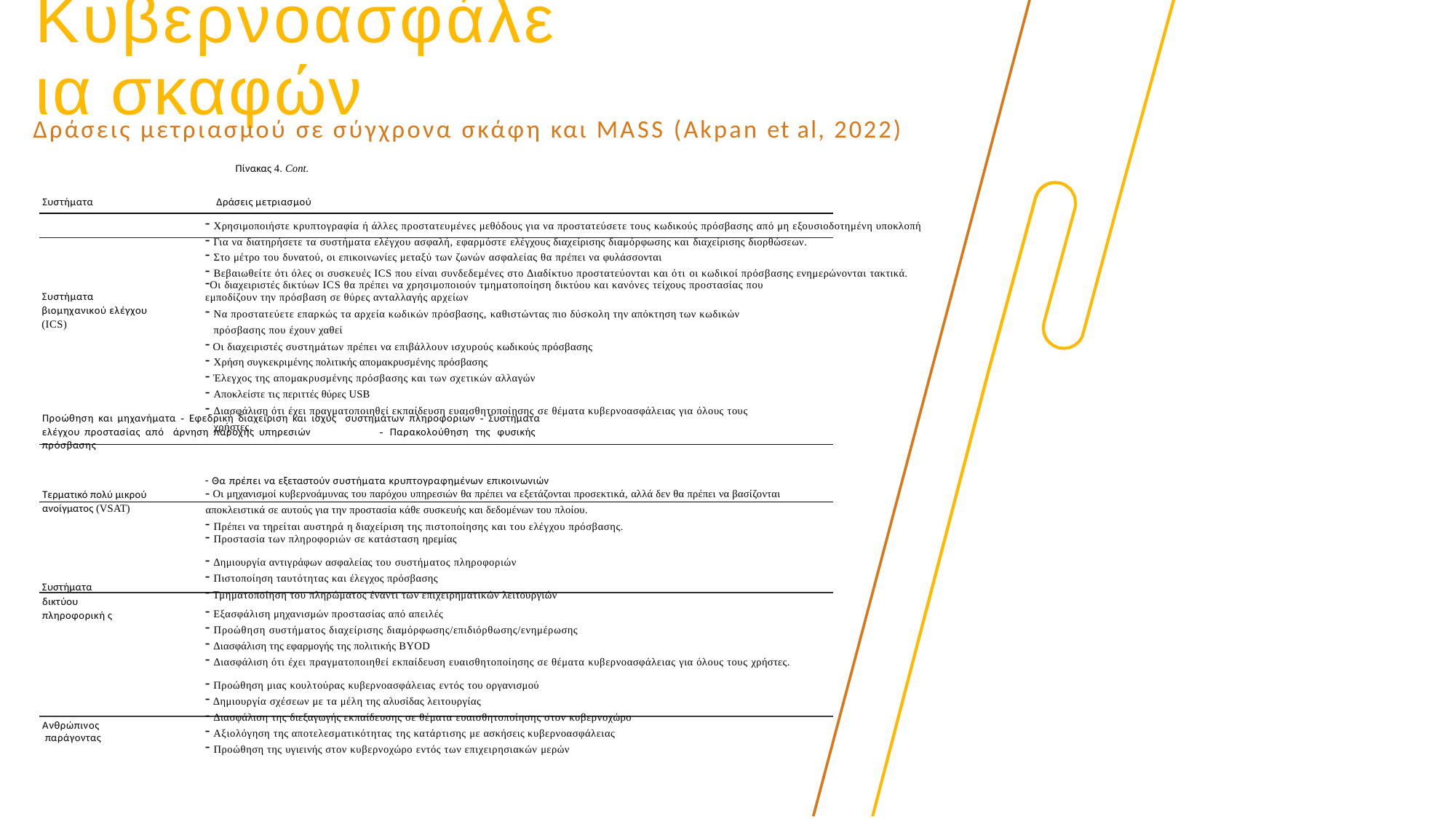

# Κυβερνοασφάλεια σκαφών

Δράσεις μετριασμού σε σύγχρονα σκάφη και MASS (Akpan et al, 2022)
Πίνακας 4. Cont.

Συστήματα	Δράσεις μετριασμού
Χρησιμοποιήστε κρυπτογραφία ή άλλες προστατευμένες μεθόδους για να προστατεύσετε τους κωδικούς πρόσβασης από μη εξουσιοδοτημένη υποκλοπή
Για να διατηρήσετε τα συστήματα ελέγχου ασφαλή, εφαρμόστε ελέγχους διαχείρισης διαμόρφωσης και διαχείρισης διορθώσεων.
Στο μέτρο του δυνατού, οι επικοινωνίες μεταξύ των ζωνών ασφαλείας θα πρέπει να φυλάσσονται
Βεβαιωθείτε ότι όλες οι συσκευές ICS που είναι συνδεδεμένες στο Διαδίκτυο προστατεύονται και ότι οι κωδικοί πρόσβασης ενημερώνονται τακτικά.
Οι διαχειριστές δικτύων ICS θα πρέπει να χρησιμοποιούν τμηματοποίηση δικτύου και κανόνες τείχους προστασίας που  εμποδίζουν την πρόσβαση σε θύρες ανταλλαγής αρχείων
Να προστατεύετε επαρκώς τα αρχεία κωδικών πρόσβασης, καθιστώντας πιο δύσκολη την απόκτηση των κωδικών πρόσβασης που έχουν χαθεί
Οι διαχειριστές συστημάτων πρέπει να επιβάλλουν ισχυρούς κωδικούς πρόσβασης
Χρήση συγκεκριμένης πολιτικής απομακρυσμένης πρόσβασης
Έλεγχος της απομακρυσμένης πρόσβασης και των σχετικών αλλαγών
Αποκλείστε τις περιττές θύρες USB
Διασφάλιση ότι έχει πραγματοποιηθεί εκπαίδευση ευαισθητοποίησης σε θέματα κυβερνοασφάλειας για όλους τους χρήστες.
Συστήματα  βιομηχανικού ελέγχου  (ICS)
Προώθηση και μηχανήματα - Εφεδρική διαχείριση και ισχύς  συστημάτων πληροφοριών - Συστήματα ελέγχου προστασίας από  άρνηση παροχής υπηρεσιών	- Παρακολούθηση της φυσικής  πρόσβασης
Θα πρέπει να εξεταστούν συστήματα κρυπτογραφημένων επικοινωνιών
Οι μηχανισμοί κυβερνοάμυνας του παρόχου υπηρεσιών θα πρέπει να εξετάζονται προσεκτικά, αλλά δεν θα πρέπει να βασίζονται
Τερματικό πολύ μικρού
ανοίγματος (VSAT)
αποκλειστικά σε αυτούς για την προστασία κάθε συσκευής και δεδομένων του πλοίου.
Πρέπει να τηρείται αυστηρά η διαχείριση της πιστοποίησης και του ελέγχου πρόσβασης.
Προστασία των πληροφοριών σε κατάσταση ηρεμίας
Δημιουργία αντιγράφων ασφαλείας του συστήματος πληροφοριών
Πιστοποίηση ταυτότητας και έλεγχος πρόσβασης
Τμηματοποίηση του πληρώματος έναντι των επιχειρηματικών λειτουργιών
Συστήματα
δικτύου  πληροφορική ς
Εξασφάλιση μηχανισμών προστασίας από απειλές
Προώθηση συστήματος διαχείρισης διαμόρφωσης/επιδιόρθωσης/ενημέρωσης
Διασφάλιση της εφαρμογής της πολιτικής BYOD
Διασφάλιση ότι έχει πραγματοποιηθεί εκπαίδευση ευαισθητοποίησης σε θέματα κυβερνοασφάλειας για όλους τους χρήστες.
Προώθηση μιας κουλτούρας κυβερνοασφάλειας εντός του οργανισμού
Δημιουργία σχέσεων με τα μέλη της αλυσίδας λειτουργίας
Διασφάλιση της διεξαγωγής εκπαίδευσης σε θέματα ευαισθητοποίησης στον κυβερνοχώρο
Ανθρώπινος  παράγοντας
Αξιολόγηση της αποτελεσματικότητας της κατάρτισης με ασκήσεις κυβερνοασφάλειας
Προώθηση της υγιεινής στον κυβερνοχώρο εντός των επιχειρησιακών μερών